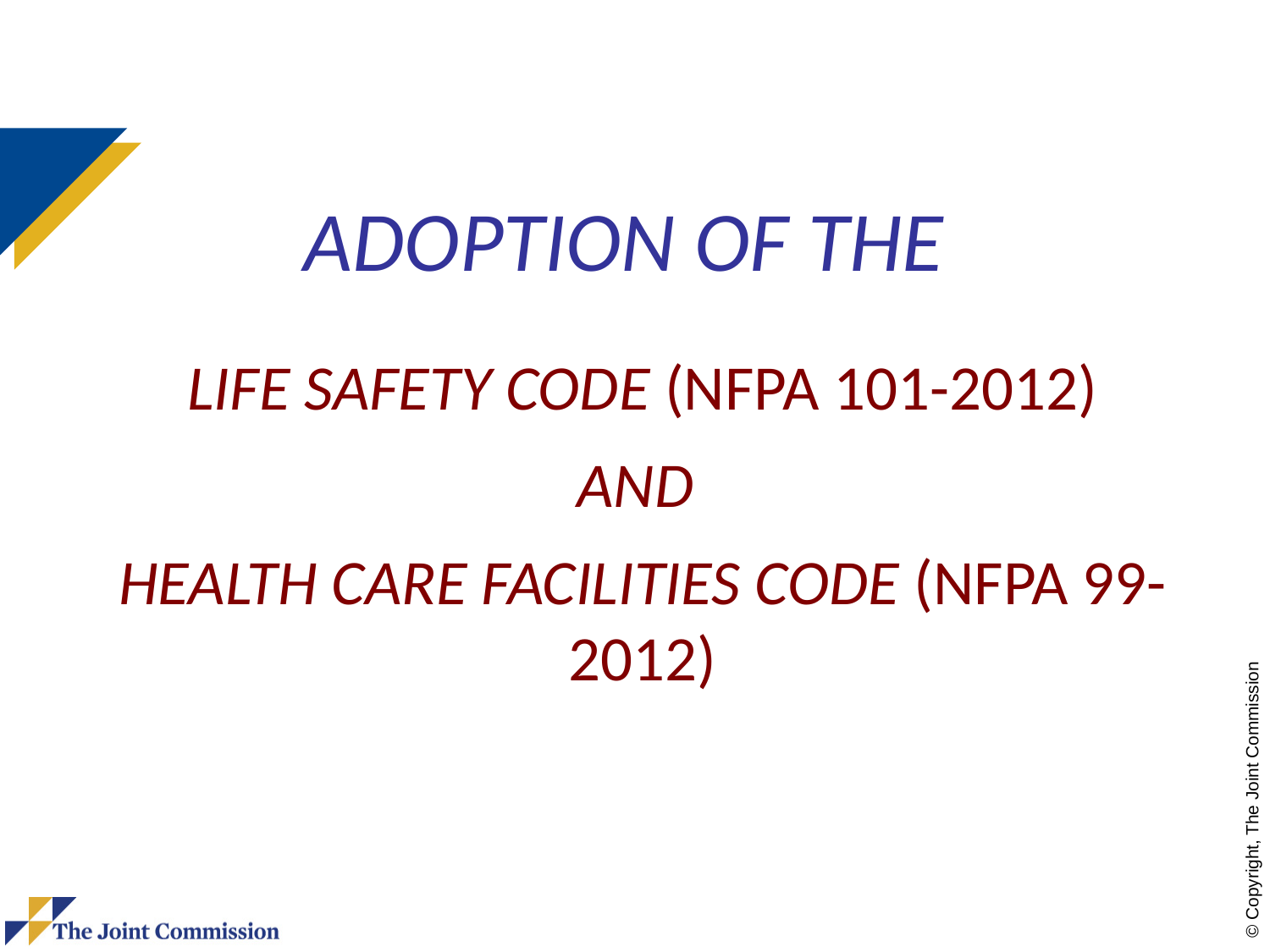

# Adoption of the
Life Safety Code (NFPA 101-2012)
and
Health Care Facilities Code (NFPA 99-2012)